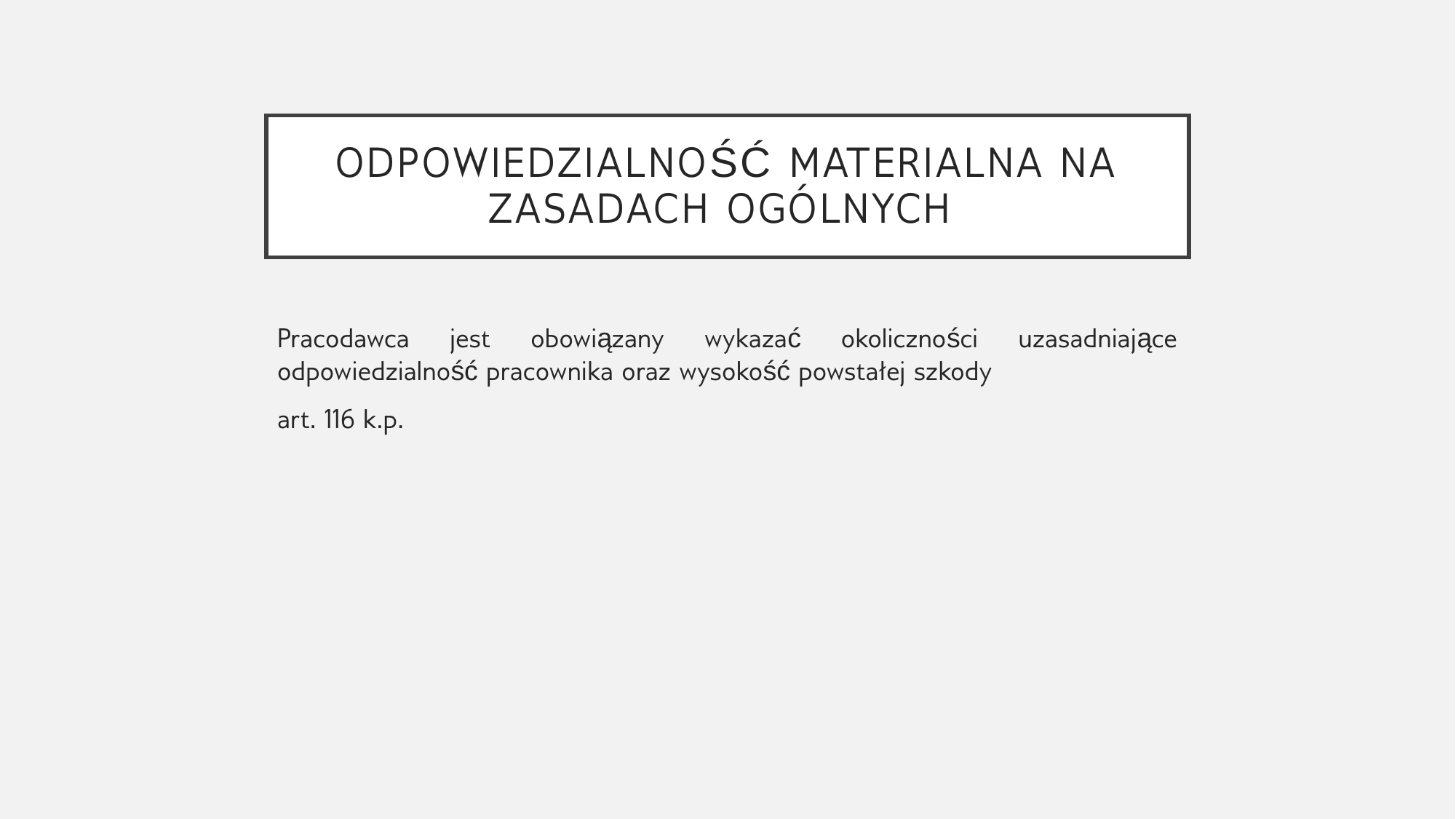

# Odpowiedzialność materialna na zasadach ogólnych
Pracodawca jest obowiązany wykazać okoliczności uzasadniające odpowiedzialność pracownika oraz wysokość powstałej szkody
art. 116 k.p.